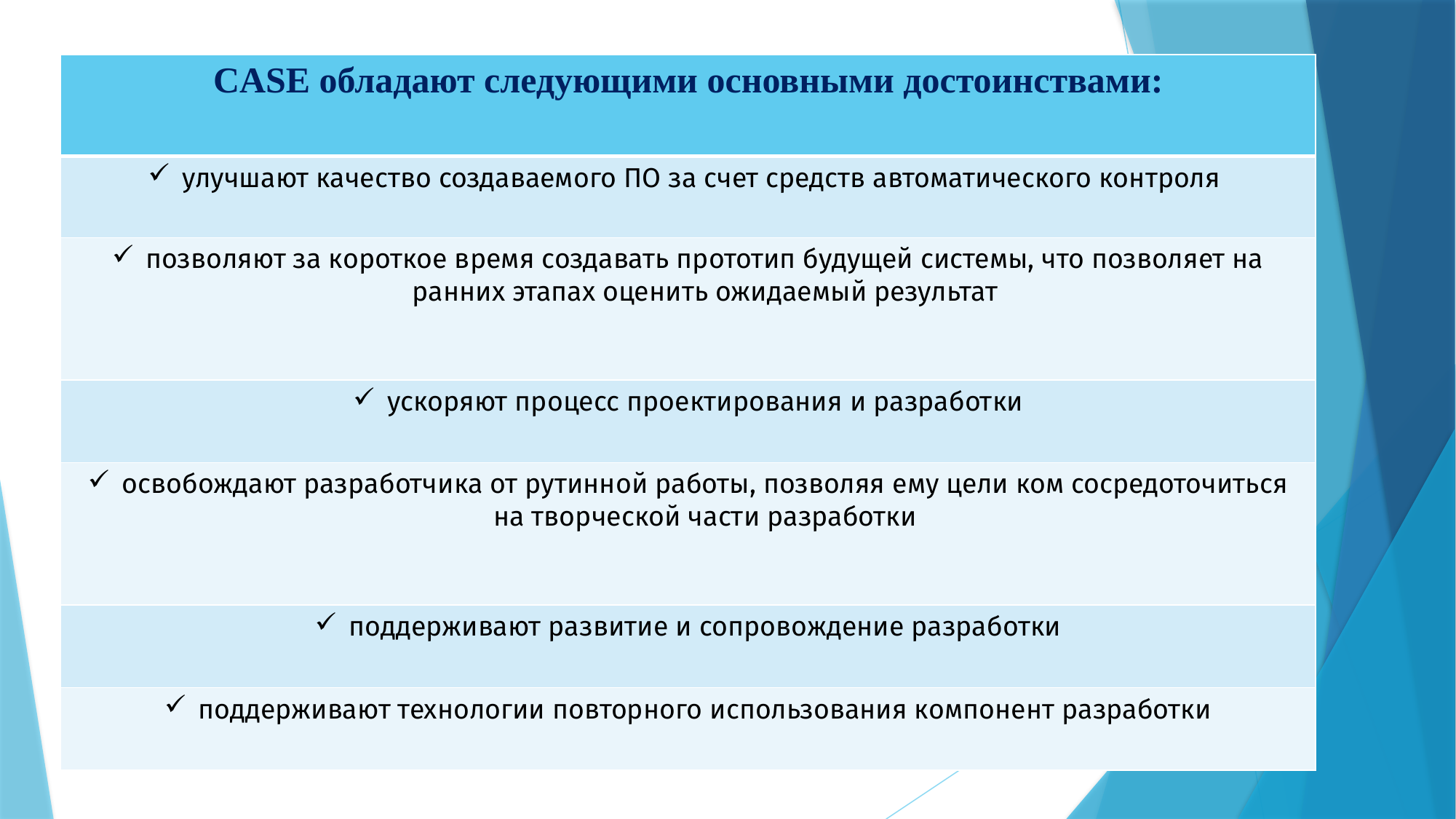

| CASE обладают следующими основными достоинствами: |
| --- |
| улучшают качество создаваемого ПО за счет средств автоматического контроля |
| позволяют за короткое время создавать прототип будущей системы, что позволяет на ранних этапах оценить ожидаемый результат |
| ускоряют процесс проектирования и разработки |
| освобождают разработчика от рутинной работы, позволяя ему цели ком сосредоточиться на творческой части разработки |
| поддерживают развитие и сопровождение разработки |
| поддерживают технологии повторного использования компонент разработки |